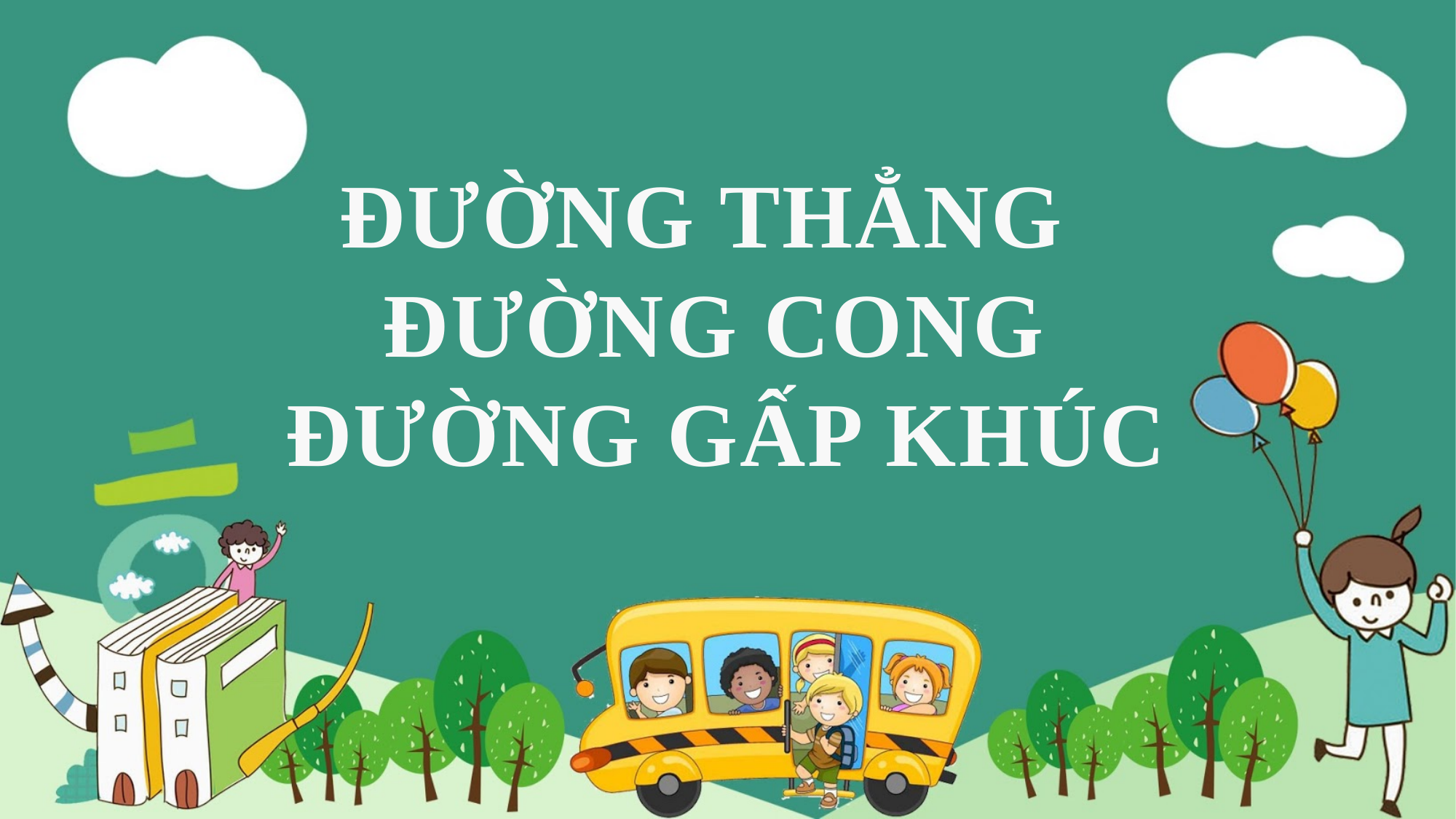

ĐƯỜNG THẲNG
 ĐƯỜNG CONG
 ĐƯỜNG GẤP KHÚC